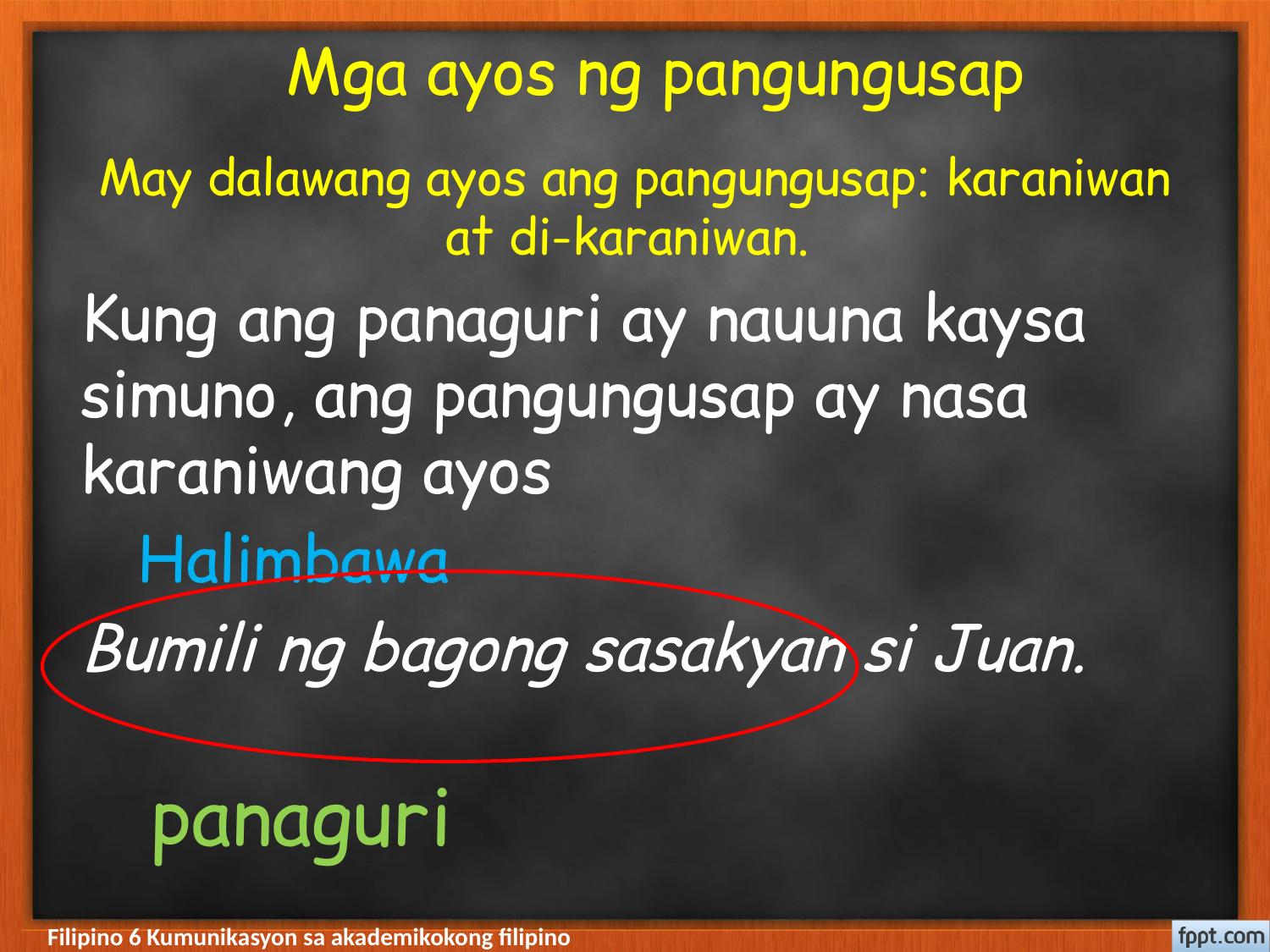

# Mga ayos ng pangungusap
May dalawang ayos ang pangungusap: karaniwan at di-karaniwan.
Kung ang panaguri ay nauuna kaysa simuno, ang pangungusap ay nasa karaniwang ayos
   Halimbawa
Bumili ng bagong sasakyan si Juan.

panaguri